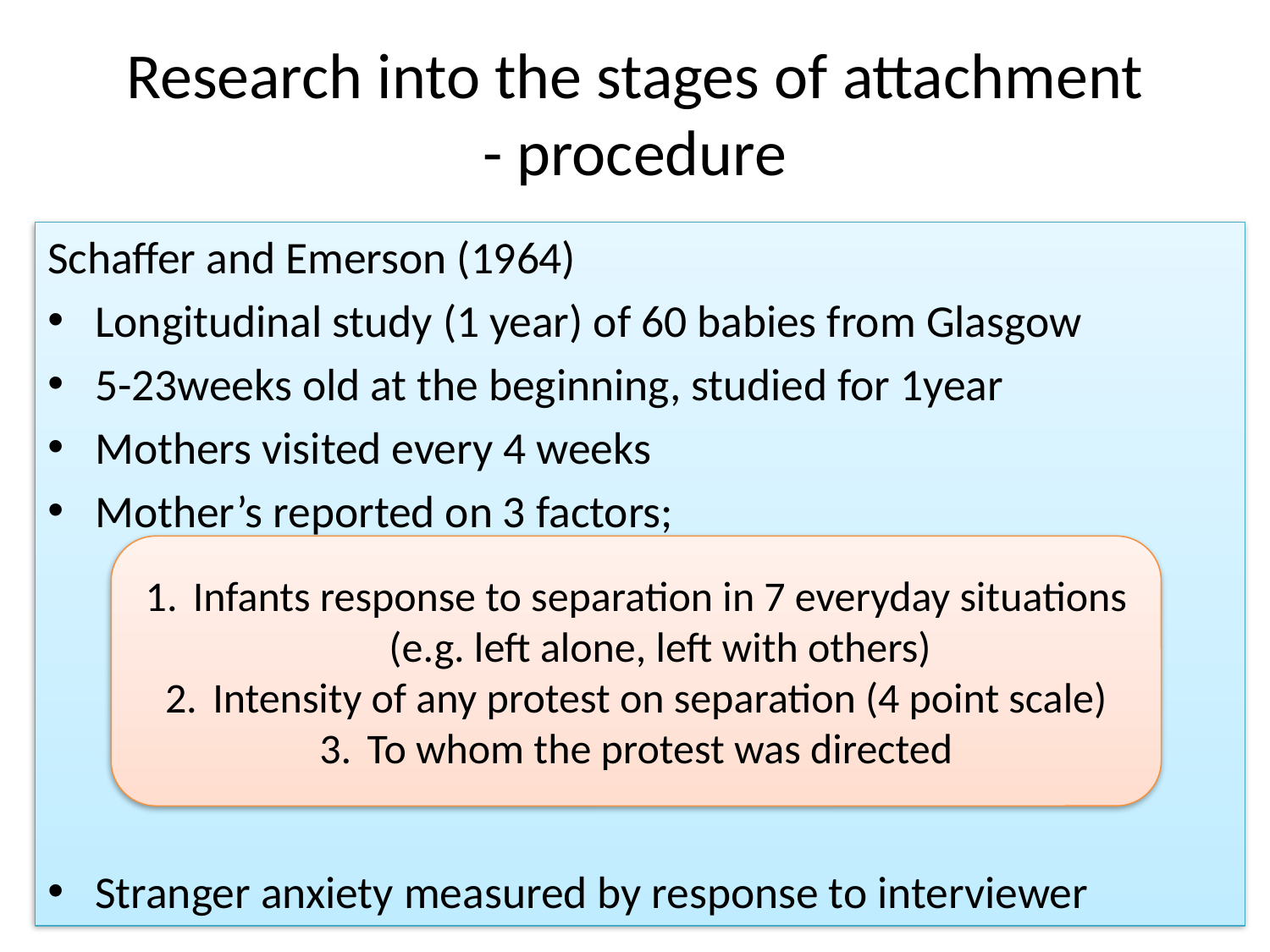

# Research into the stages of attachment - procedure
Schaffer and Emerson (1964)
Longitudinal study (1 year) of 60 babies from Glasgow
5-23weeks old at the beginning, studied for 1year
Mothers visited every 4 weeks
Mother’s reported on 3 factors;

Stranger anxiety measured by response to interviewer
Infants response to separation in 7 everyday situations (e.g. left alone, left with others)
Intensity of any protest on separation (4 point scale)
To whom the protest was directed